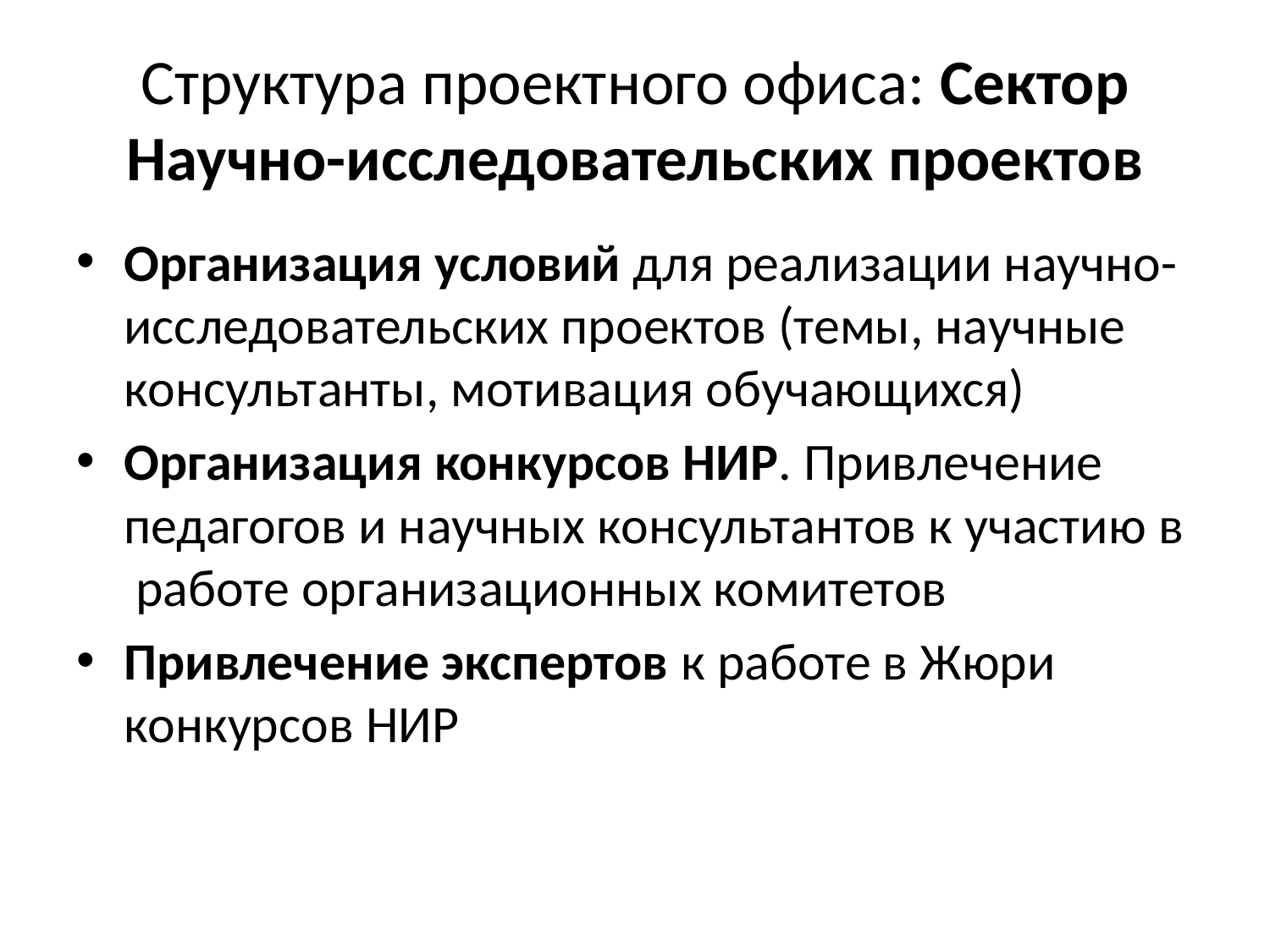

# Структура проектного офиса: Сектор Научно-исследовательских проектов
Организация условий для реализации научно-исследовательских проектов (темы, научные консультанты, мотивация обучающихся)
Организация конкурсов НИР. Привлечение педагогов и научных консультантов к участию в  работе организационных комитетов
Привлечение экспертов к работе в Жюри конкурсов НИР